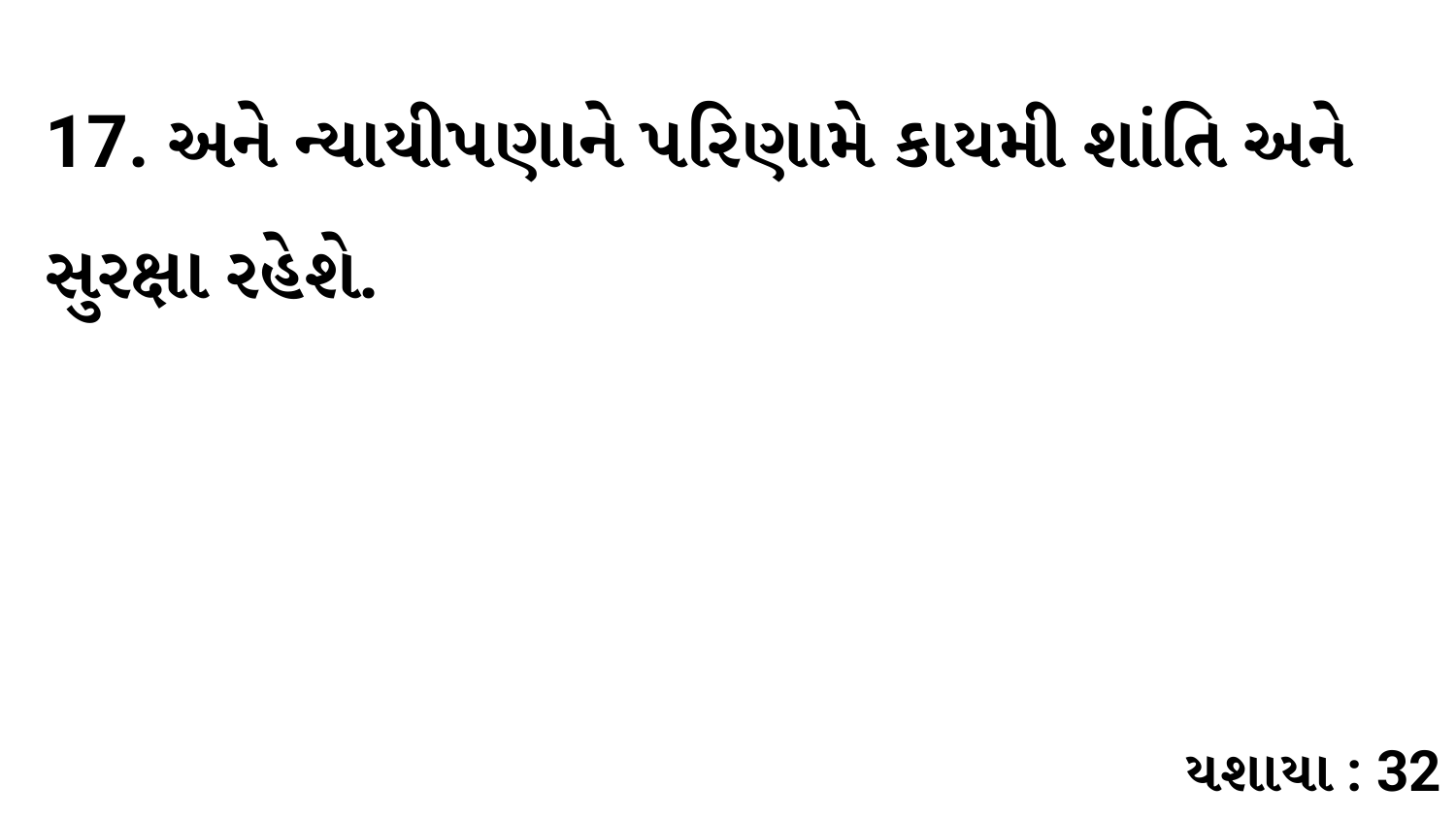

17. અને ન્યાયીપણાને પરિણામે કાયમી શાંતિ અને સુરક્ષા રહેશે.
યશાયા : 32